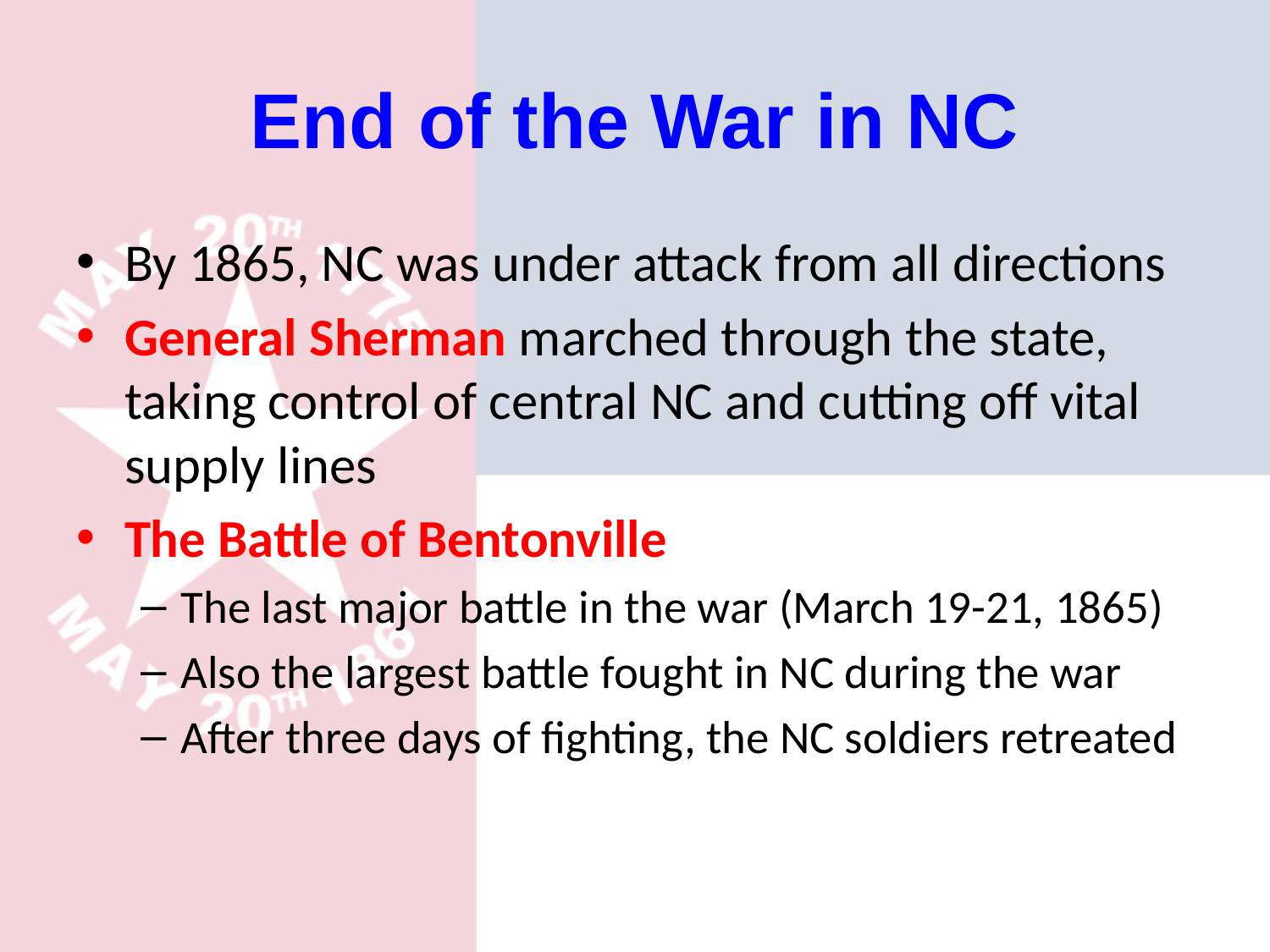

# End of the War in NC
By 1865, NC was under attack from all directions
General Sherman marched through the state, taking control of central NC and cutting off vital supply lines
The Battle of Bentonville
The last major battle in the war (March 19-21, 1865)
Also the largest battle fought in NC during the war
After three days of fighting, the NC soldiers retreated